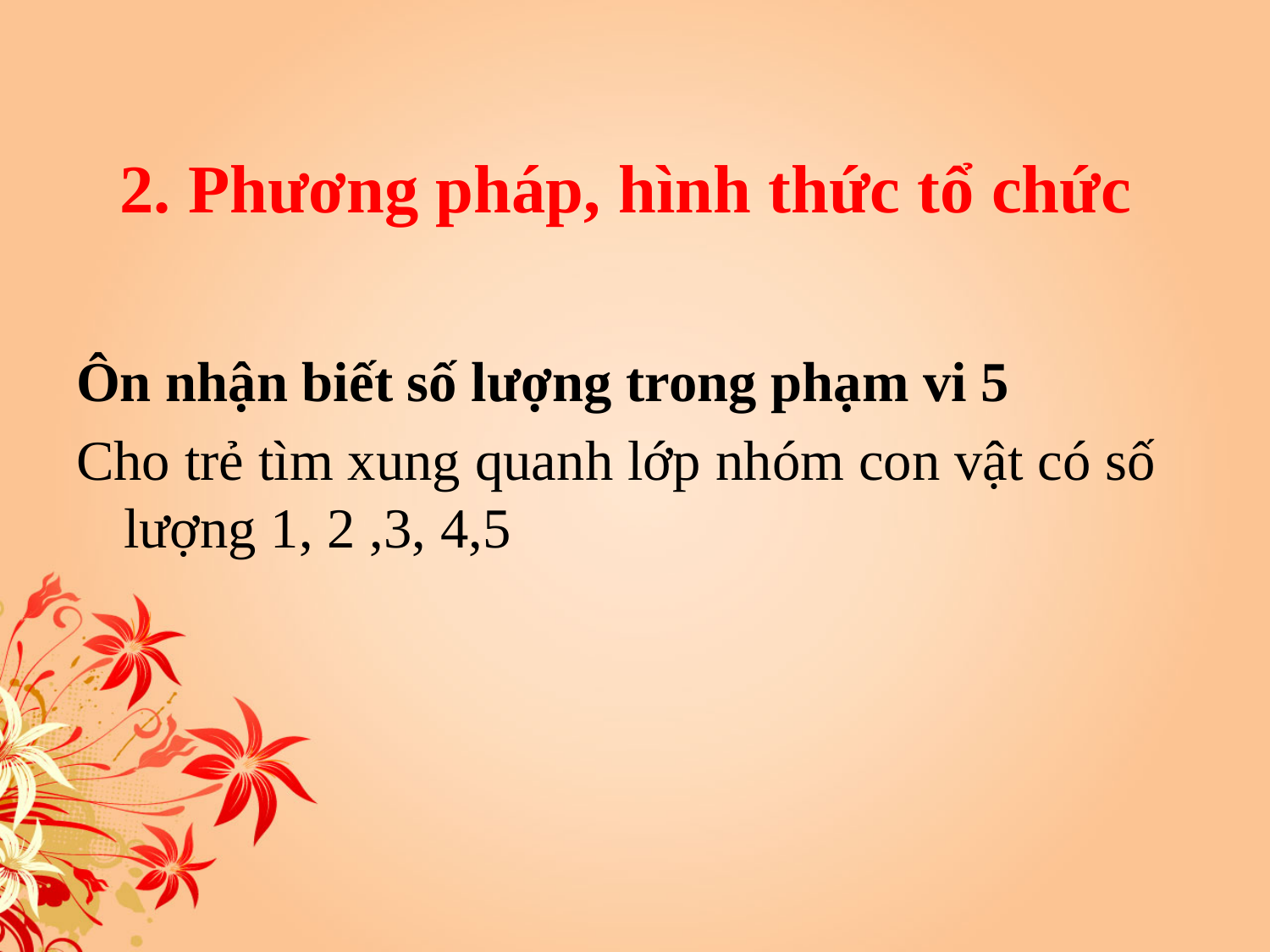

# 2. Phương pháp, hình thức tổ chức
Ôn nhận biết số lượng trong phạm vi 5
Cho trẻ tìm xung quanh lớp nhóm con vật có số lượng 1, 2 ,3, 4,5